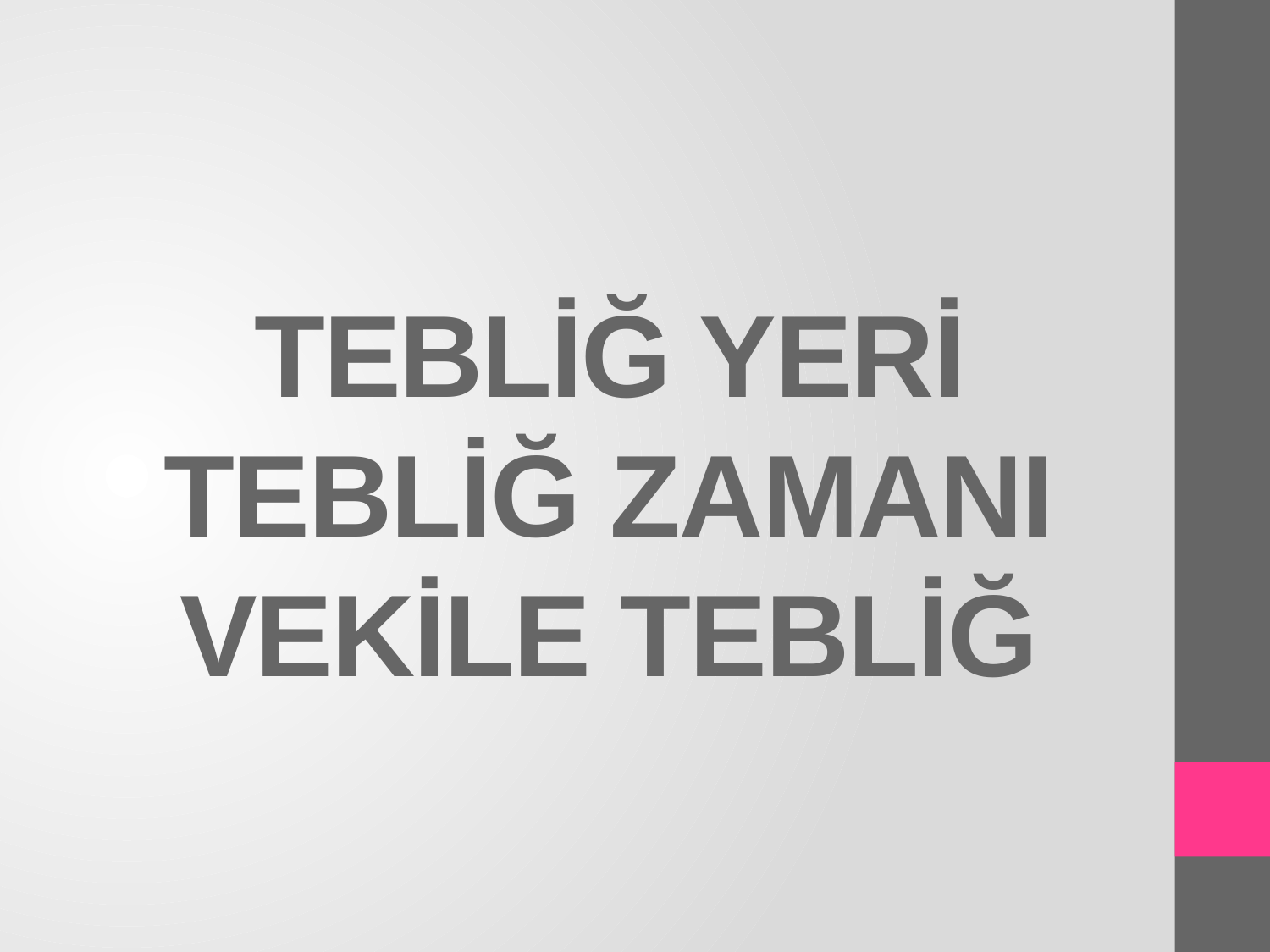

# TEBLİĞ YERİ TEBLİĞ ZAMANI VEKİLE TEBLİĞ